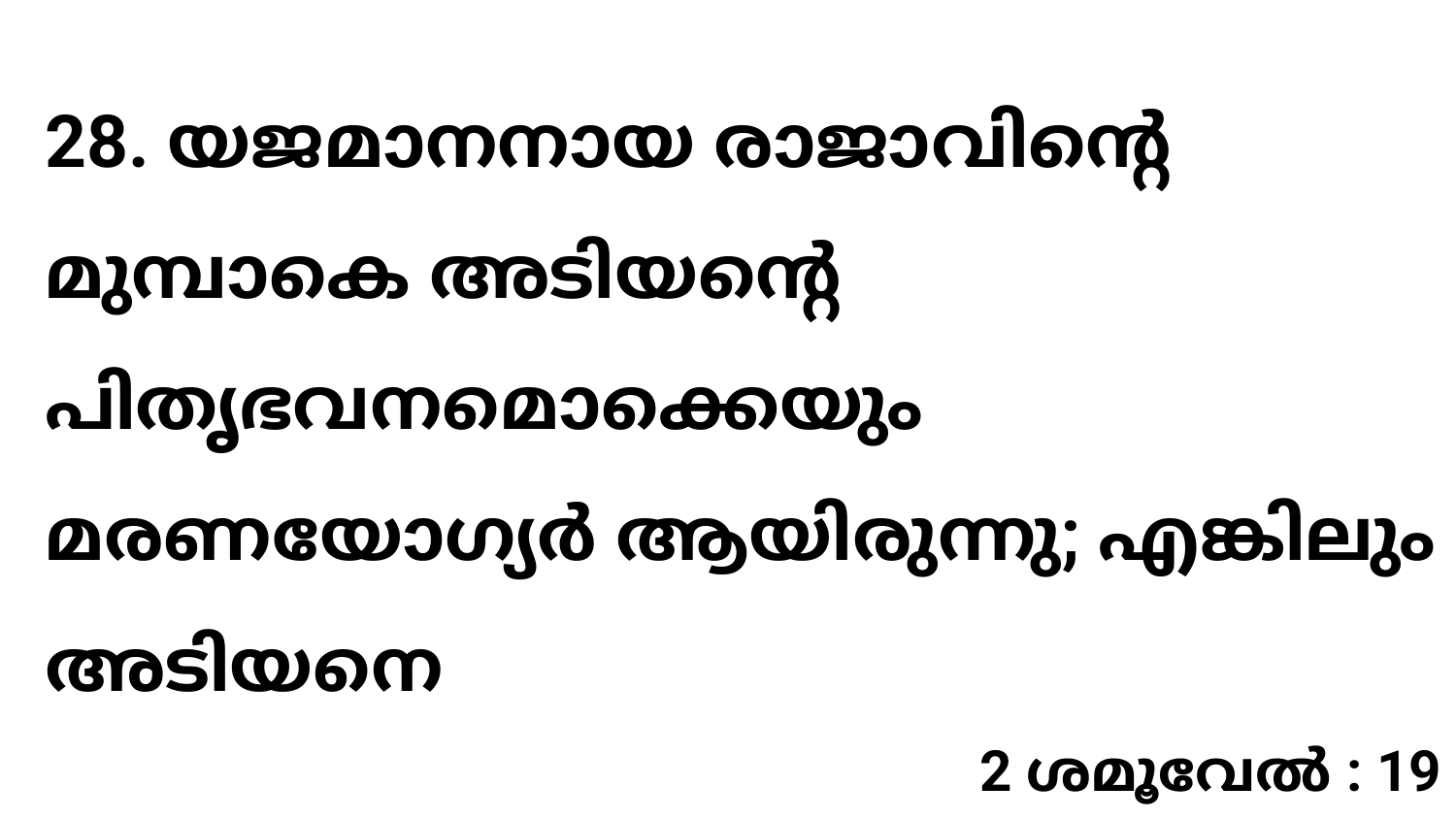

28. യജമാനനായ രാജാവിന്റെ മുമ്പാകെ അടിയന്റെ പിതൃഭവനമൊക്കെയും മരണയോഗ്യർ ആയിരുന്നു; എങ്കിലും അടിയനെ
2 ശമൂവേൽ : 19